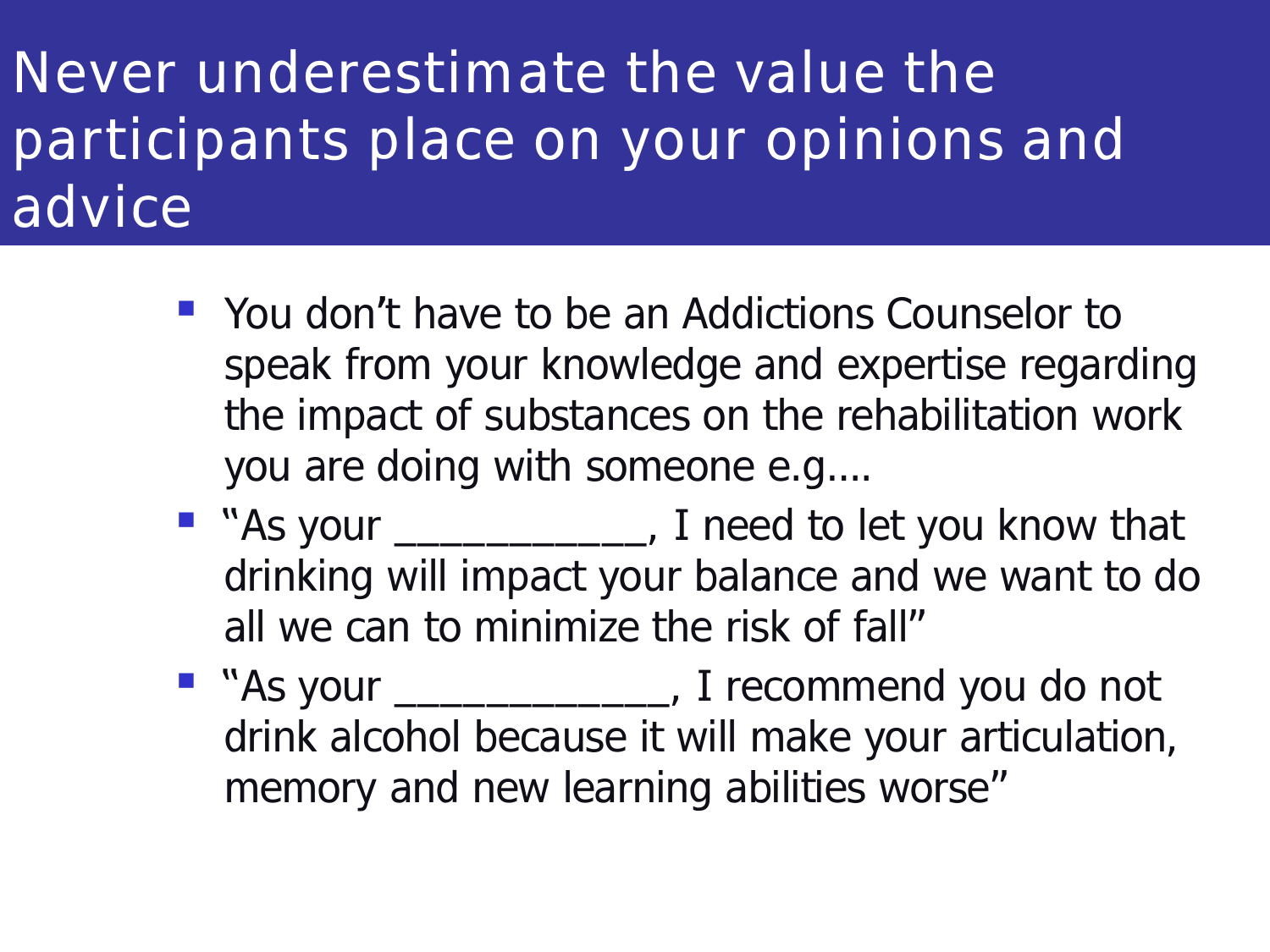

# Never underestimate the value the participants place on your opinions and advice
You don’t have to be an Addictions Counselor to speak from your knowledge and expertise regarding the impact of substances on the rehabilitation work you are doing with someone e.g….
“As your ___________, I need to let you know that drinking will impact your balance and we want to do all we can to minimize the risk of fall”
“As your ____________, I recommend you do not drink alcohol because it will make your articulation, memory and new learning abilities worse”